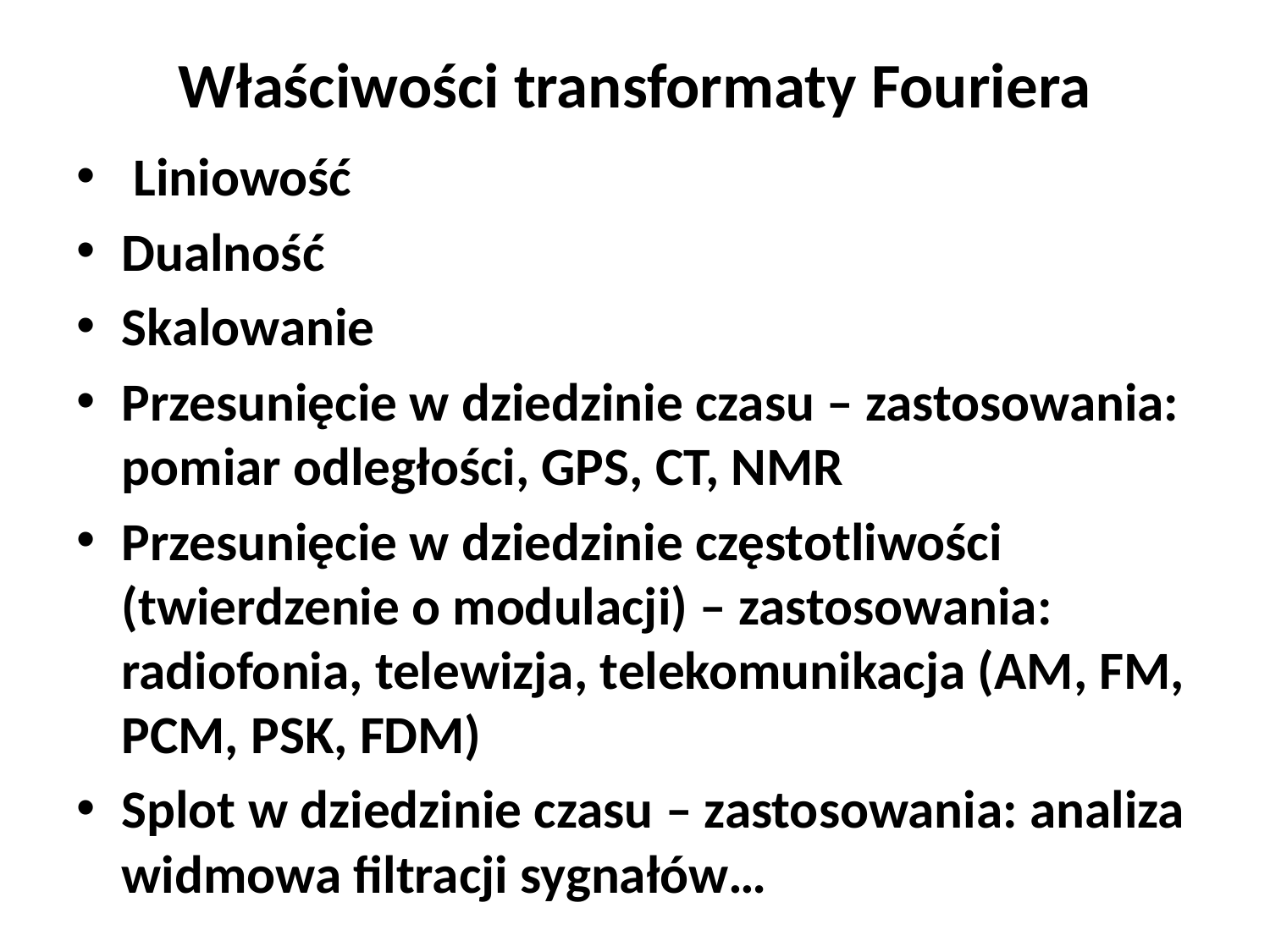

# Właściwości transformaty Fouriera
 Liniowość
Dualność
Skalowanie
Przesunięcie w dziedzinie czasu – zastosowania: pomiar odległości, GPS, CT, NMR
Przesunięcie w dziedzinie częstotliwości (twierdzenie o modulacji) – zastosowania: radiofonia, telewizja, telekomunikacja (AM, FM,  PCM, PSK, FDM)
Splot w dziedzinie czasu – zastosowania: analiza widmowa filtracji sygnałów…